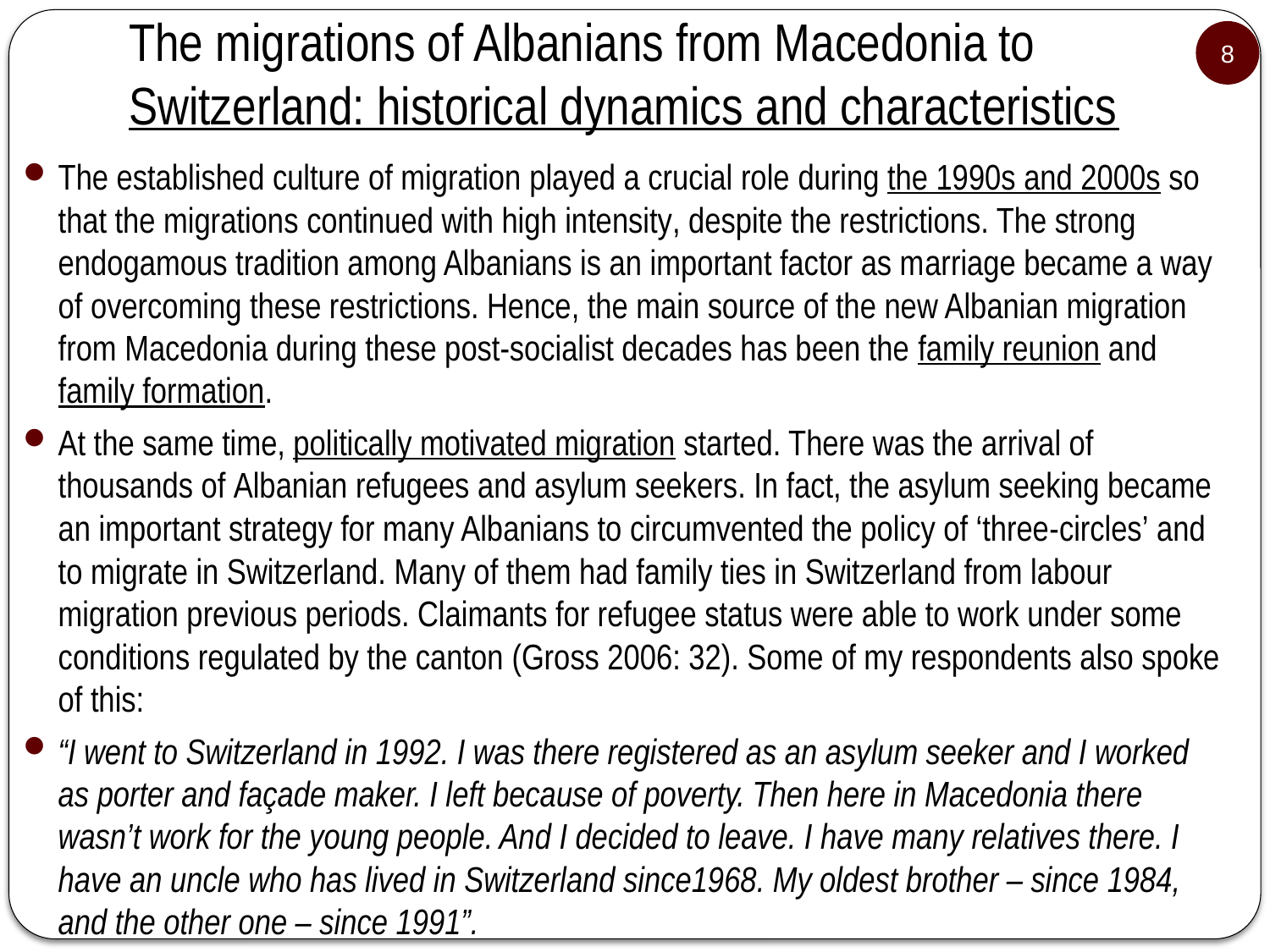

# The migrations of Albanians from Macedonia to Switzerland: historical dynamics and characteristics
8
The established culture of migration played a crucial role during the 1990s and 2000s so that the migrations continued with high intensity, despite the restrictions. The strong endogamous tradition among Albanians is an important factor as marriage became a way of overcoming these restrictions. Hence, the main source of the new Albanian migration from Macedonia during these post-socialist decades has been the family reunion and family formation.
At the same time, politically motivated migration started. There was the arrival of thousands of Albanian refugees and asylum seekers. In fact, the asylum seeking became an important strategy for many Albanians to circumvented the policy of ‘three-circles’ and to migrate in Switzerland. Many of them had family ties in Switzerland from labour migration previous periods. Claimants for refugee status were able to work under some conditions regulated by the canton (Gross 2006: 32). Some of my respondents also spoke of this:
“I went to Switzerland in 1992. I was there registered as an asylum seeker and I worked as porter and façade maker. I left because of poverty. Then here in Macedonia there wasn’t work for the young people. And I decided to leave. I have many relatives there. I have an uncle who has lived in Switzerland since1968. My oldest brother – since 1984, and the other one – since 1991”.